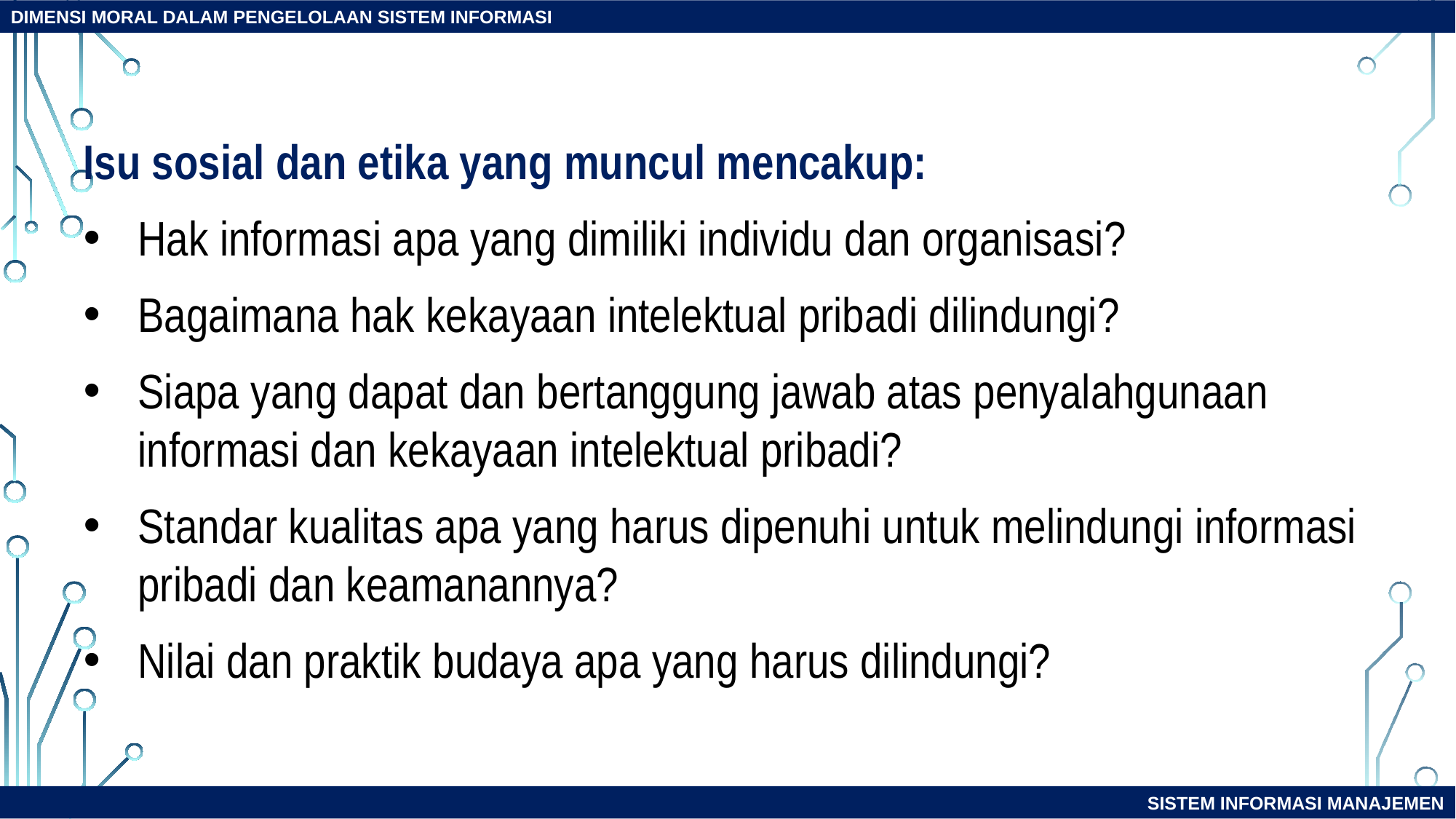

DIMENSI MORAL DALAM PENGELOLAAN SISTEM INFORMASI
Isu sosial dan etika yang muncul mencakup:
Hak informasi apa yang dimiliki individu dan organisasi?
Bagaimana hak kekayaan intelektual pribadi dilindungi?
Siapa yang dapat dan bertanggung jawab atas penyalahgunaan informasi dan kekayaan intelektual pribadi?
Standar kualitas apa yang harus dipenuhi untuk melindungi informasi pribadi dan keamanannya?
Nilai dan praktik budaya apa yang harus dilindungi?
SISTEM INFORMASI MANAJEMEN